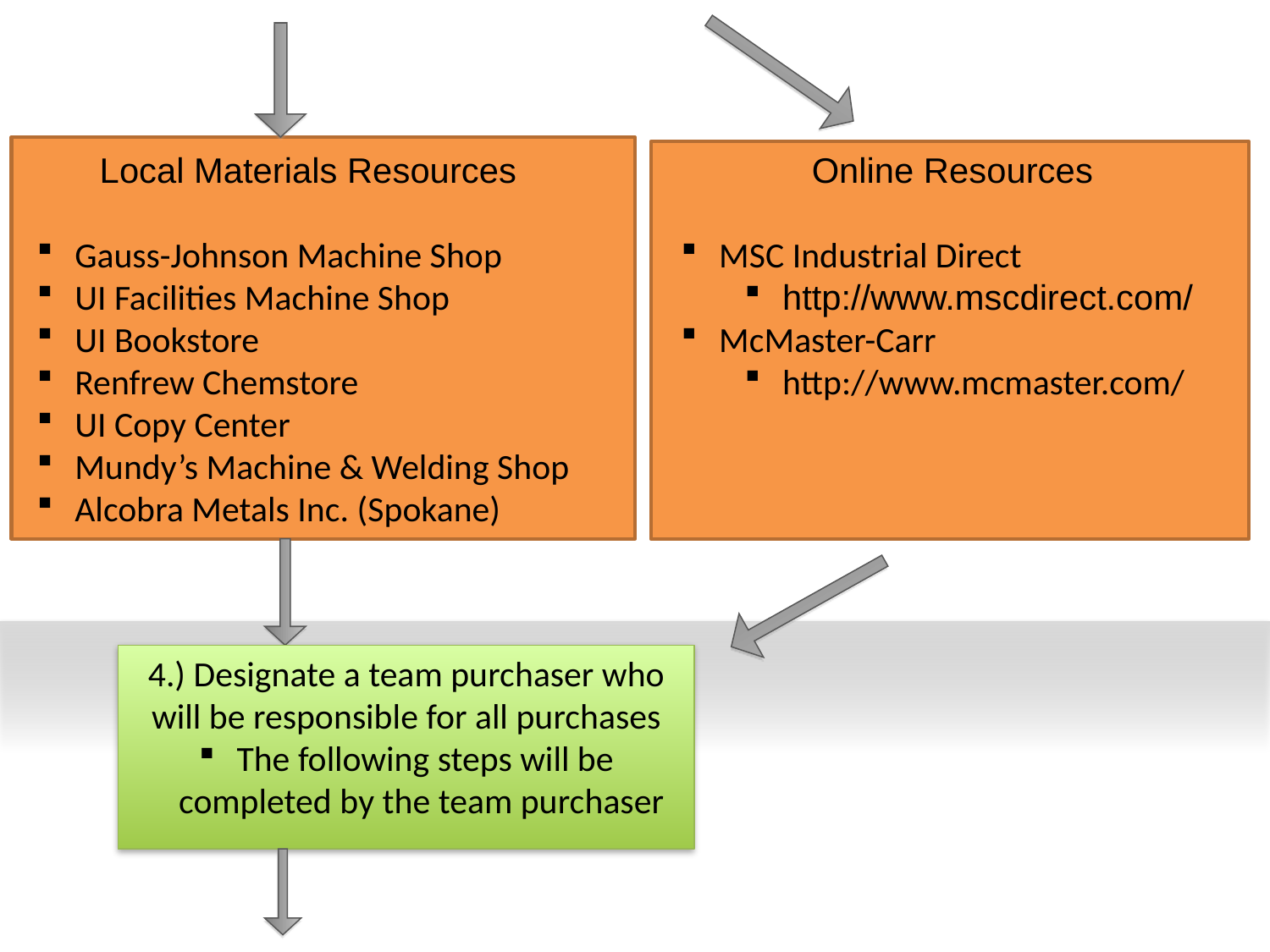

Local Materials Resources

 Gauss-Johnson Machine Shop
 UI Facilities Machine Shop
 UI Bookstore
 Renfrew Chemstore
 UI Copy Center
 Mundy’s Machine & Welding Shop
 Alcobra Metals Inc. (Spokane)
Online Resources

 MSC Industrial Direct
 http://www.mscdirect.com/
 McMaster-Carr
 http://www.mcmaster.com/

4.) Designate a team purchaser who will be responsible for all purchases
 The following steps will be completed by the team purchaser